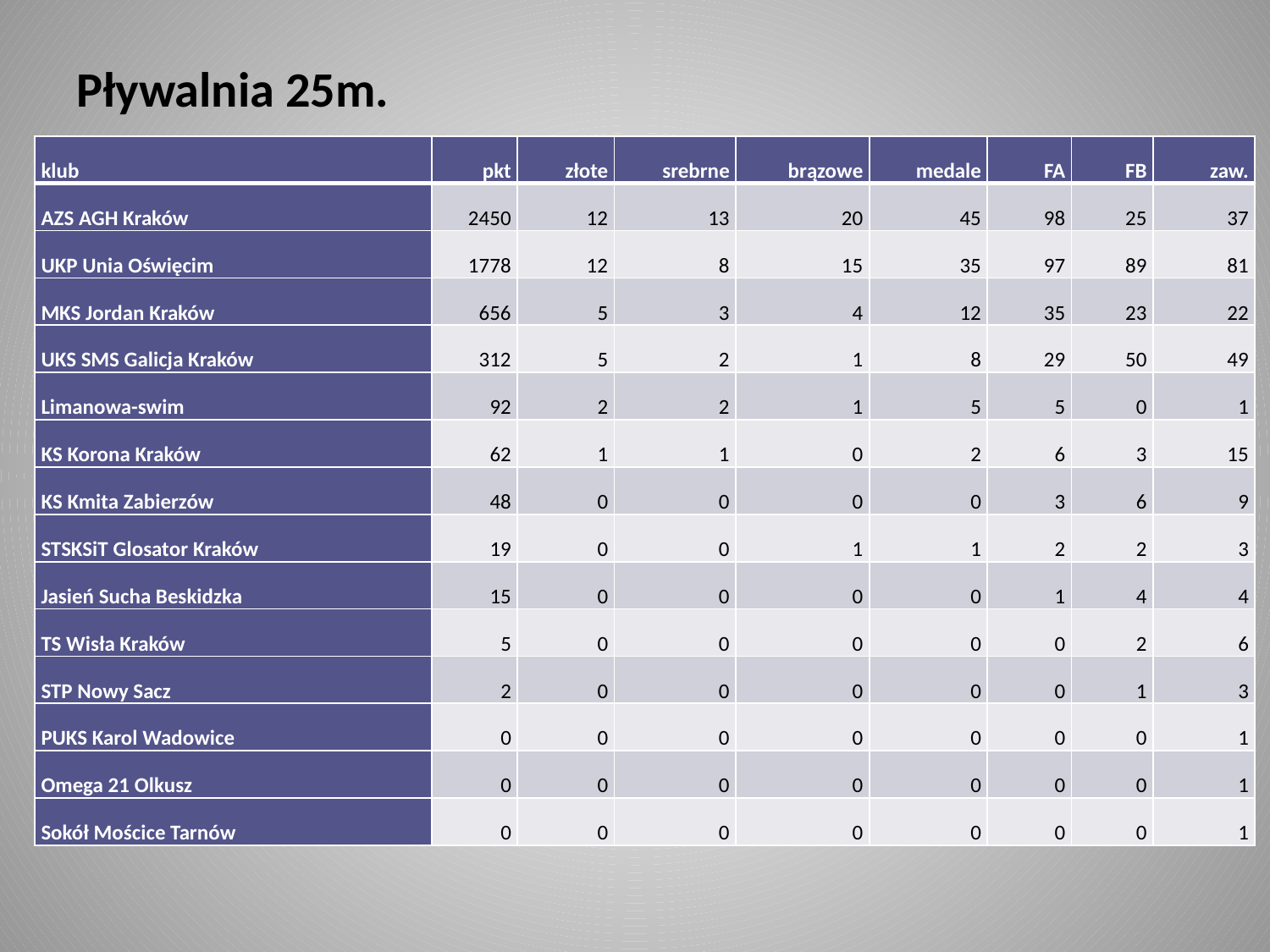

# Pływalnia 25m.
| klub | pkt | złote | srebrne | brązowe | medale | FA | FB | zaw. |
| --- | --- | --- | --- | --- | --- | --- | --- | --- |
| AZS AGH Kraków | 2450 | 12 | 13 | 20 | 45 | 98 | 25 | 37 |
| UKP Unia Oświęcim | 1778 | 12 | 8 | 15 | 35 | 97 | 89 | 81 |
| MKS Jordan Kraków | 656 | 5 | 3 | 4 | 12 | 35 | 23 | 22 |
| UKS SMS Galicja Kraków | 312 | 5 | 2 | 1 | 8 | 29 | 50 | 49 |
| Limanowa-swim | 92 | 2 | 2 | 1 | 5 | 5 | 0 | 1 |
| KS Korona Kraków | 62 | 1 | 1 | 0 | 2 | 6 | 3 | 15 |
| KS Kmita Zabierzów | 48 | 0 | 0 | 0 | 0 | 3 | 6 | 9 |
| STSKSiT Glosator Kraków | 19 | 0 | 0 | 1 | 1 | 2 | 2 | 3 |
| Jasień Sucha Beskidzka | 15 | 0 | 0 | 0 | 0 | 1 | 4 | 4 |
| TS Wisła Kraków | 5 | 0 | 0 | 0 | 0 | 0 | 2 | 6 |
| STP Nowy Sacz | 2 | 0 | 0 | 0 | 0 | 0 | 1 | 3 |
| PUKS Karol Wadowice | 0 | 0 | 0 | 0 | 0 | 0 | 0 | 1 |
| Omega 21 Olkusz | 0 | 0 | 0 | 0 | 0 | 0 | 0 | 1 |
| Sokół Mościce Tarnów | 0 | 0 | 0 | 0 | 0 | 0 | 0 | 1 |